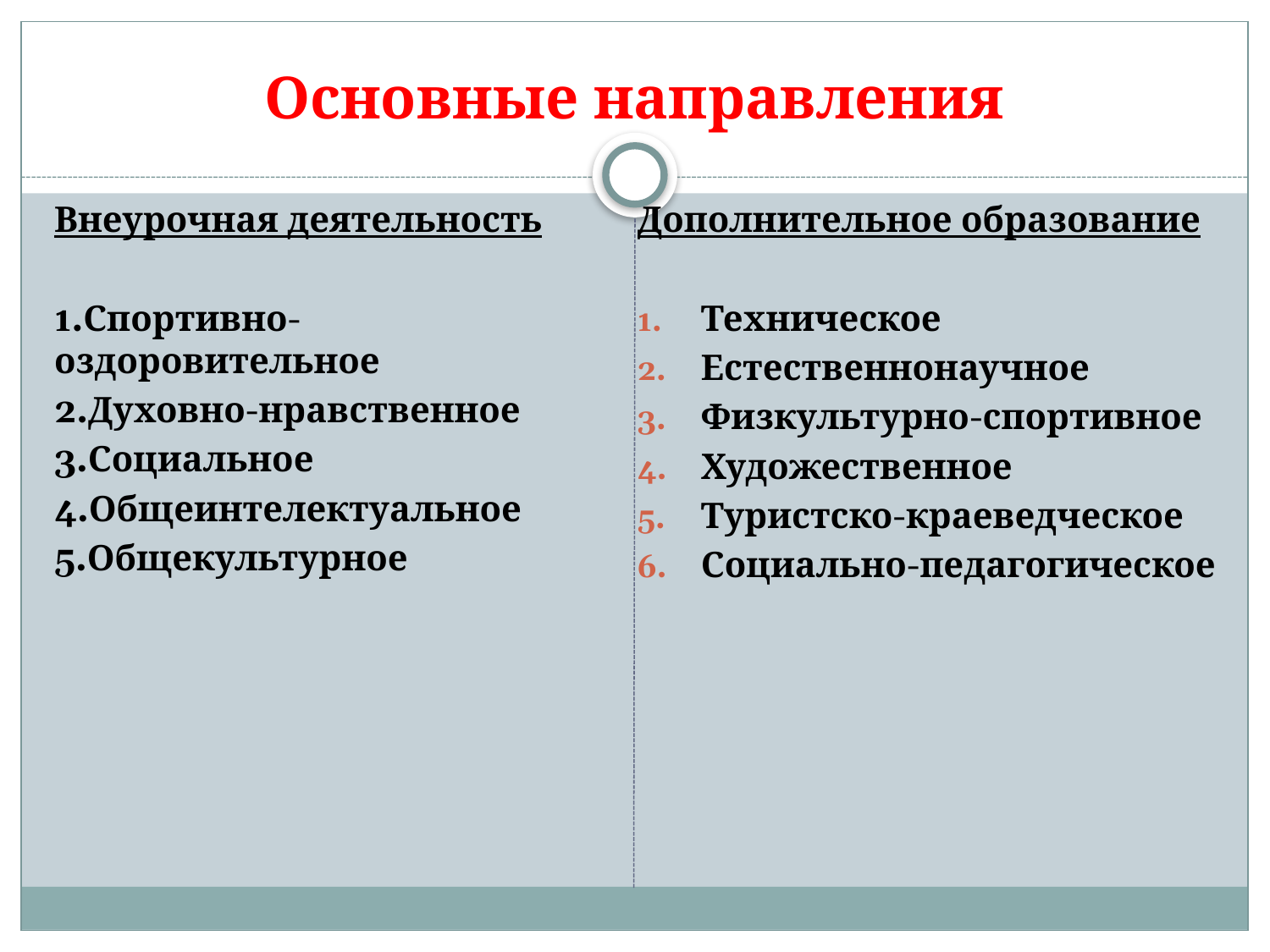

# Основные направления
Внеурочная деятельность

1.Спортивно-оздоровительное
2.Духовно-нравственное
3.Социальное
4.Общеинтелектуальное
5.Общекультурное
Дополнительное образование

Техническое
Естественнонаучное
Физкультурно-спортивное
Художественное
Туристско-краеведческое
Социально-педагогическое